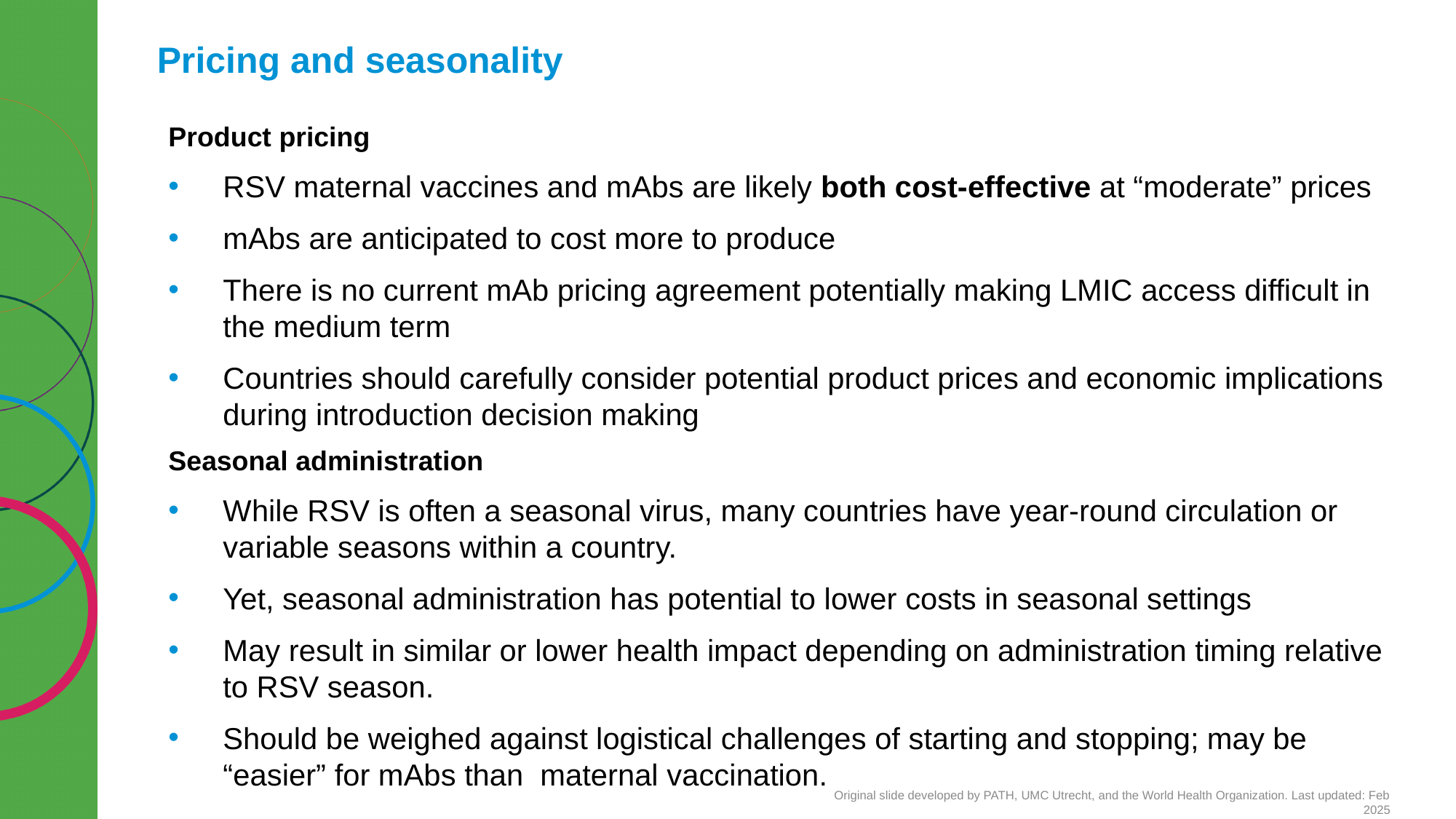

# Pricing and seasonality
Product pricing
RSV maternal vaccines and mAbs are likely both cost-effective at “moderate” prices
mAbs are anticipated to cost more to produce
There is no current mAb pricing agreement potentially making LMIC access difficult in the medium term
Countries should carefully consider potential product prices and economic implications during introduction decision making
Seasonal administration
While RSV is often a seasonal virus, many countries have year-round circulation or variable seasons within a country.
Yet, seasonal administration has potential to lower costs in seasonal settings
May result in similar or lower health impact depending on administration timing relative to RSV season.
Should be weighed against logistical challenges of starting and stopping; may be “easier” for mAbs than  maternal vaccination.

Original slide developed by PATH, UMC Utrecht, and the World Health Organization. Last updated: Feb 2025